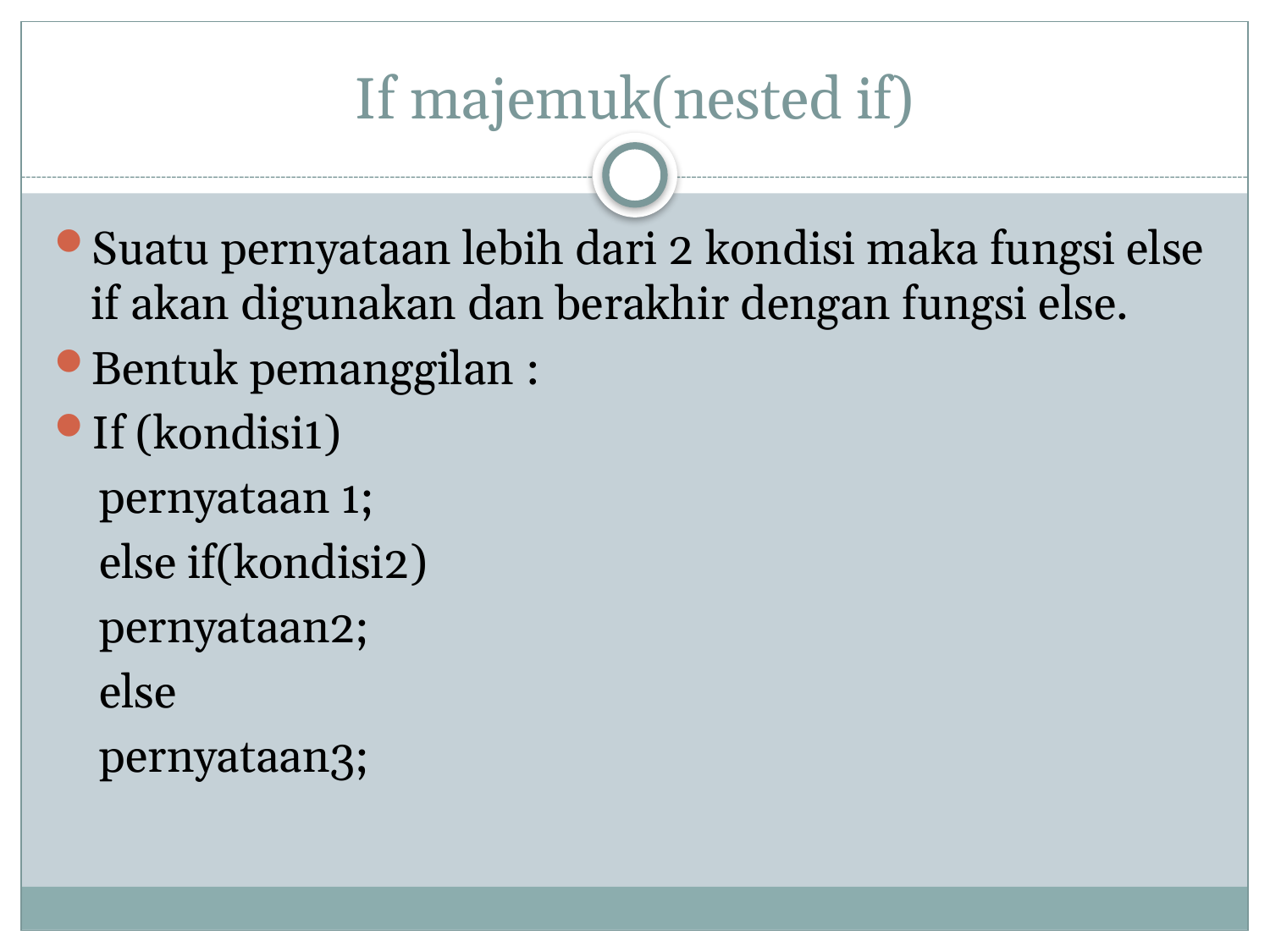

# If majemuk(nested if)
Suatu pernyataan lebih dari 2 kondisi maka fungsi else if akan digunakan dan berakhir dengan fungsi else.
Bentuk pemanggilan :
If (kondisi1)
    pernyataan 1;
    else if(kondisi2)
    pernyataan2;
    else
    pernyataan3;